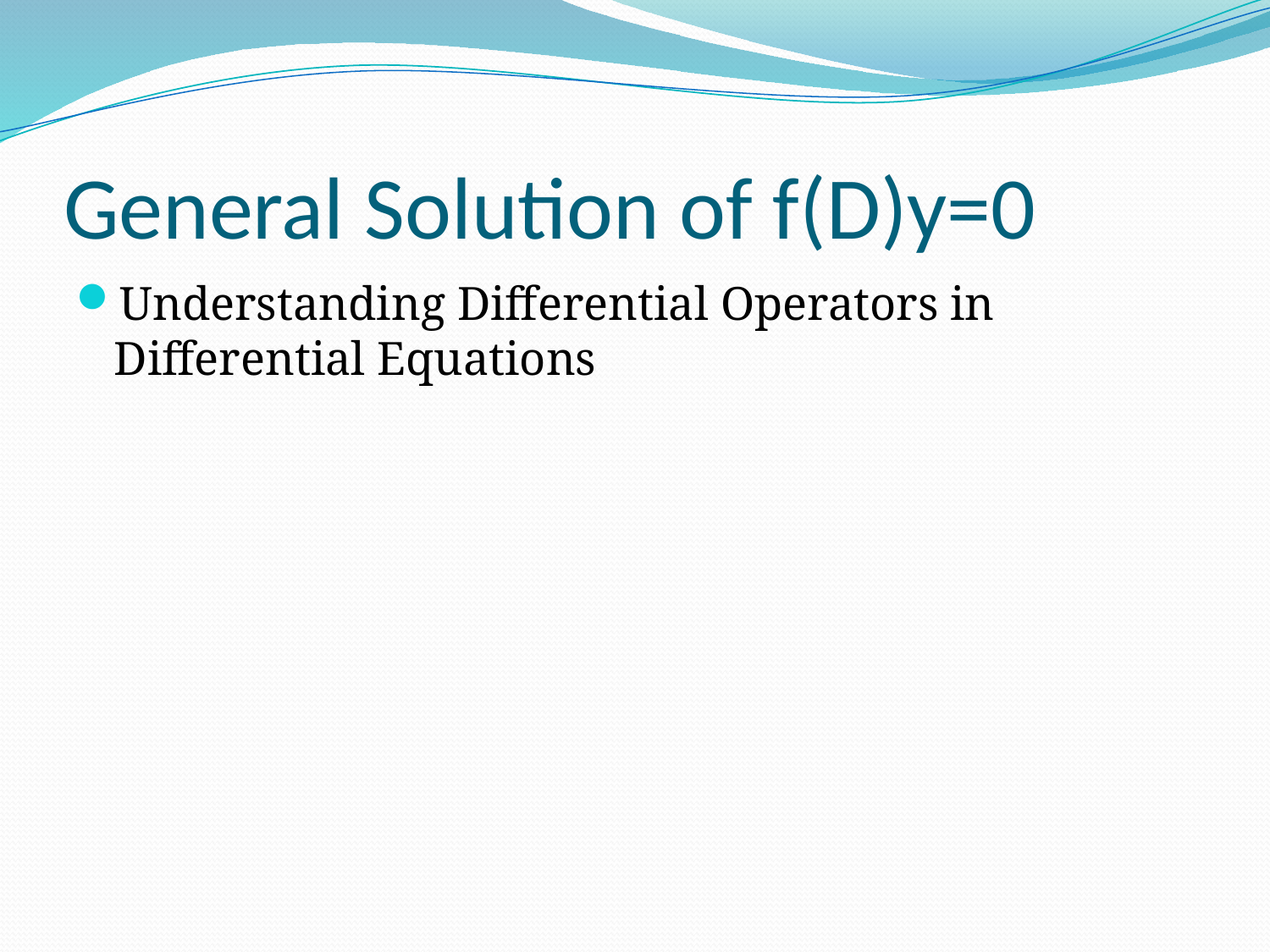

# General Solution of f(D)y=0
Understanding Differential Operators in Differential Equations